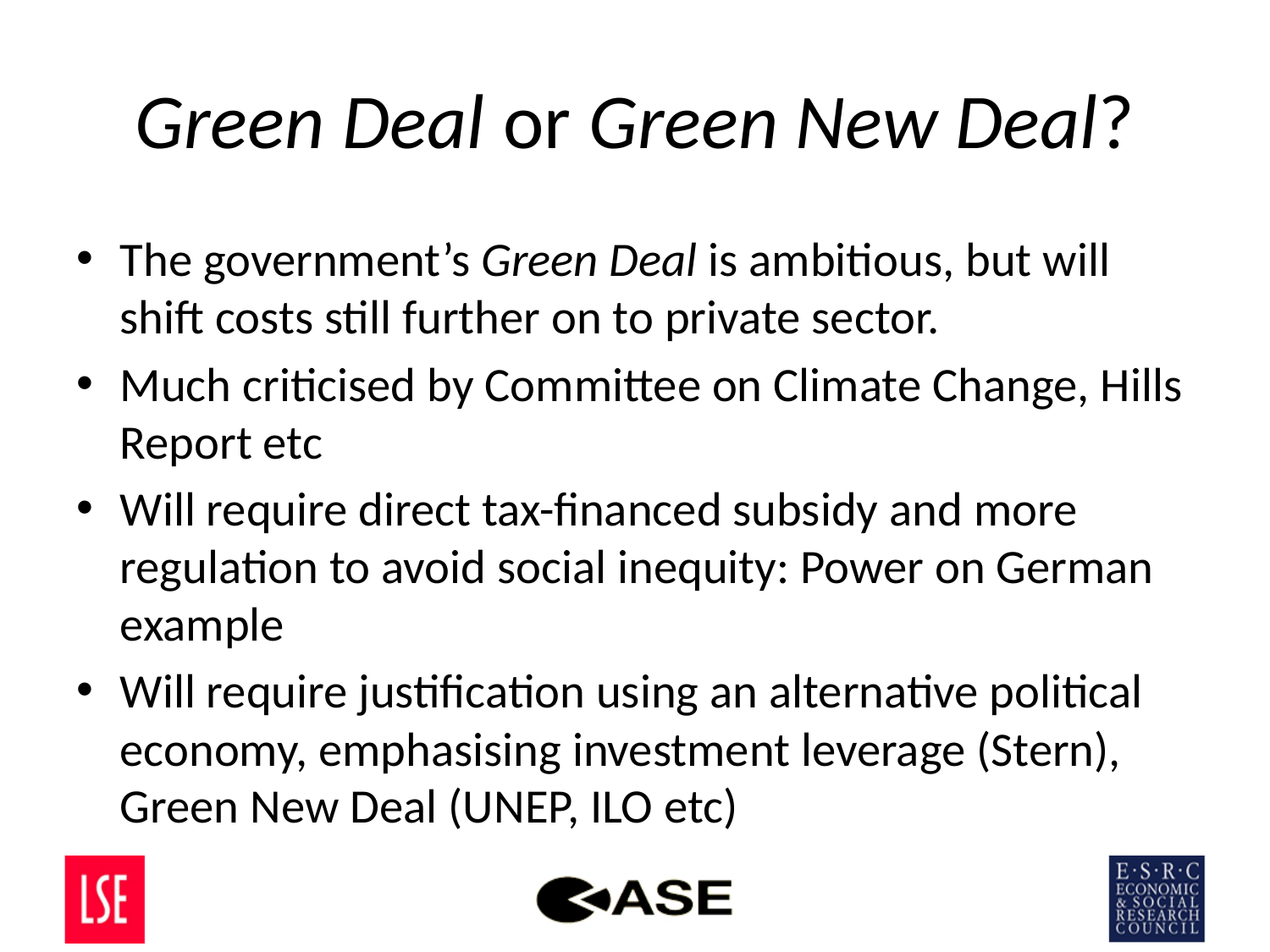

# Green Deal or Green New Deal?
The government’s Green Deal is ambitious, but will shift costs still further on to private sector.
Much criticised by Committee on Climate Change, Hills Report etc
Will require direct tax-financed subsidy and more regulation to avoid social inequity: Power on German example
Will require justification using an alternative political economy, emphasising investment leverage (Stern), Green New Deal (UNEP, ILO etc)